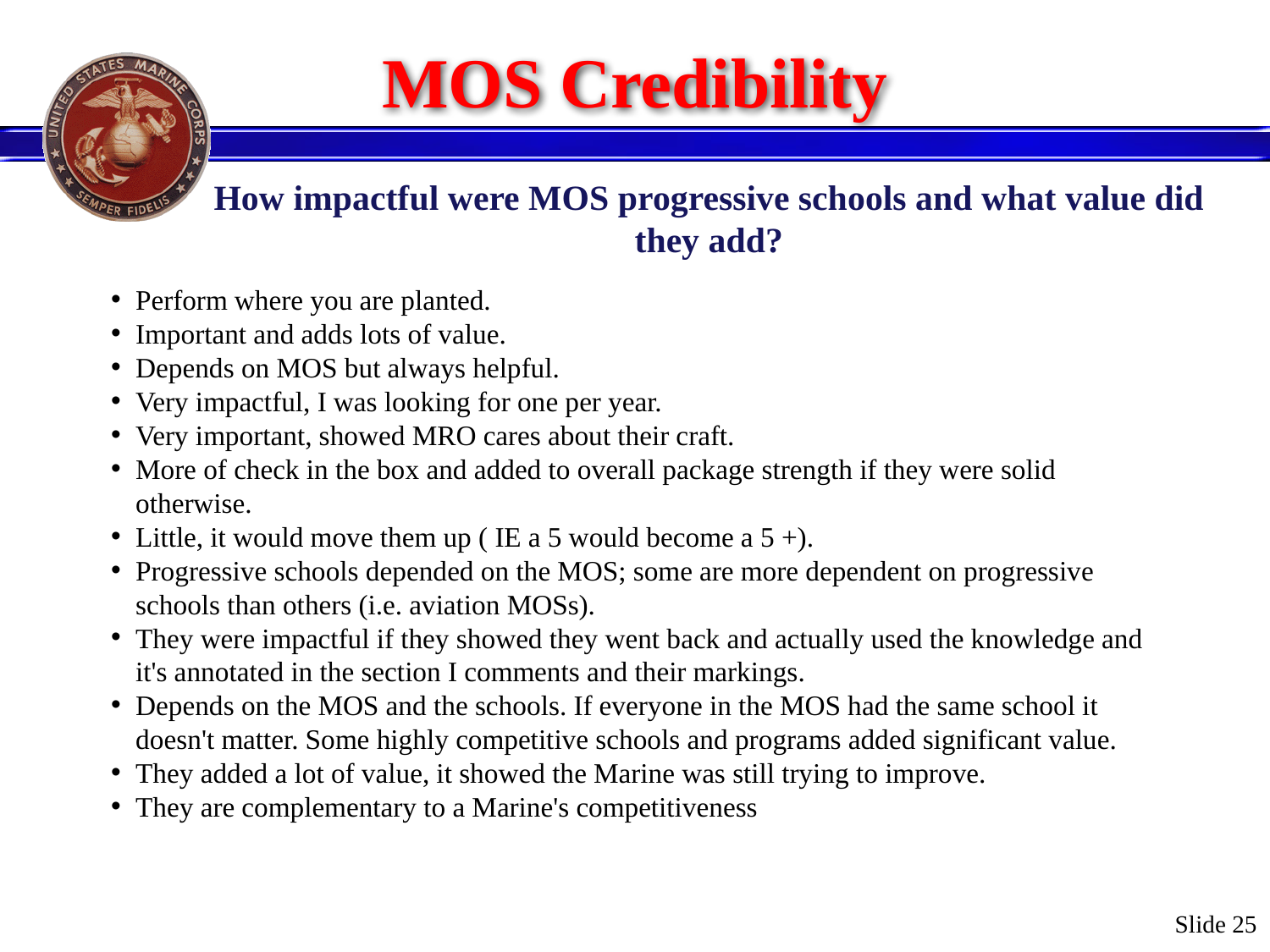

# MOS Credibility
How impactful were MOS progressive schools and what value did they add?
Perform where you are planted.
Important and adds lots of value.
Depends on MOS but always helpful.
Very impactful, I was looking for one per year.
Very important, showed MRO cares about their craft.
More of check in the box and added to overall package strength if they were solid otherwise.
Little, it would move them up ( IE a 5 would become a 5 +).
Progressive schools depended on the MOS; some are more dependent on progressive schools than others (i.e. aviation MOSs).
They were impactful if they showed they went back and actually used the knowledge and it's annotated in the section I comments and their markings.
Depends on the MOS and the schools. If everyone in the MOS had the same school it doesn't matter. Some highly competitive schools and programs added significant value.
They added a lot of value, it showed the Marine was still trying to improve.
They are complementary to a Marine's competitiveness
Slide 25